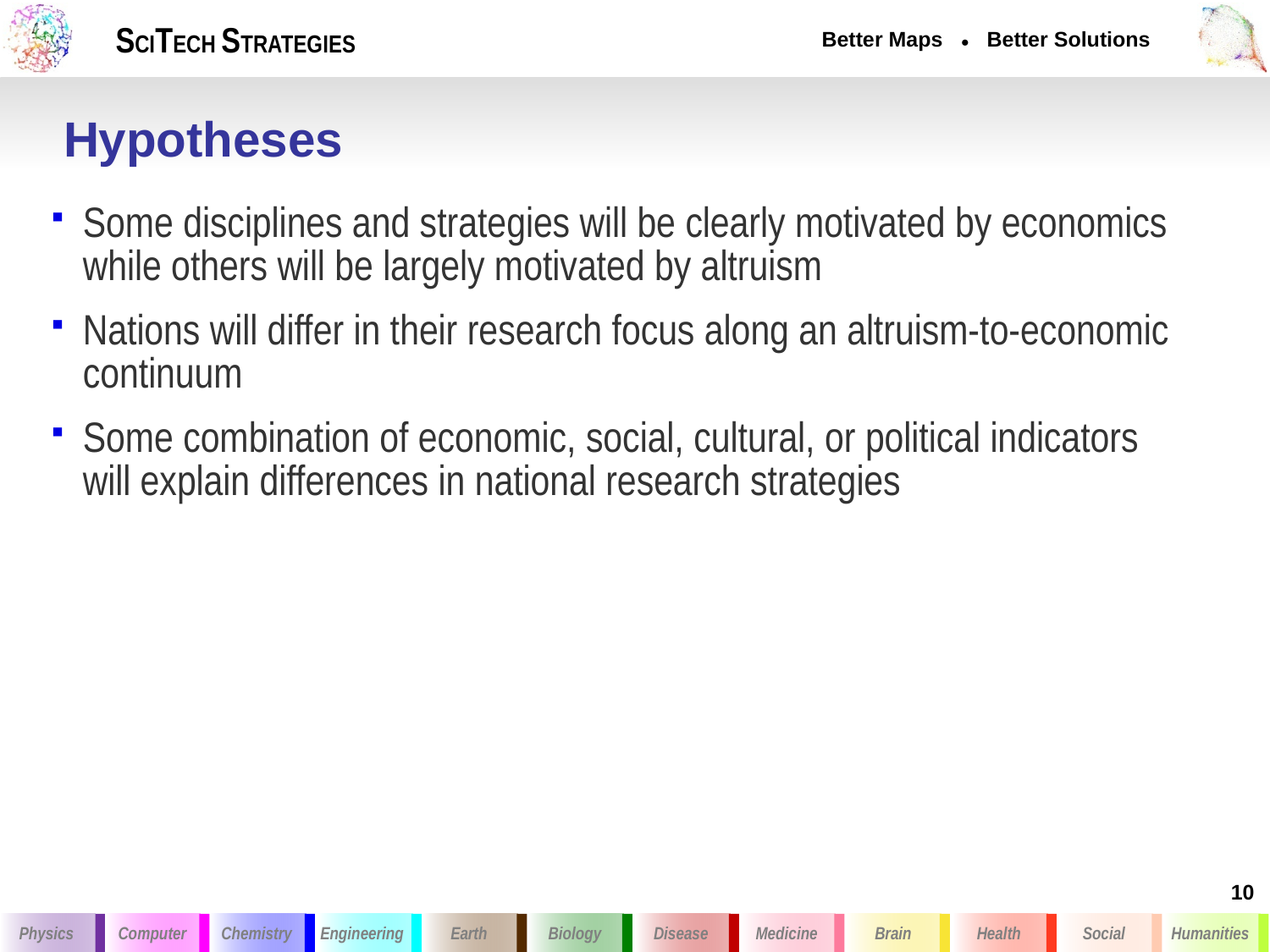

# Hypotheses
Some disciplines and strategies will be clearly motivated by economics while others will be largely motivated by altruism
Nations will differ in their research focus along an altruism-to-economic continuum
Some combination of economic, social, cultural, or political indicators will explain differences in national research strategies